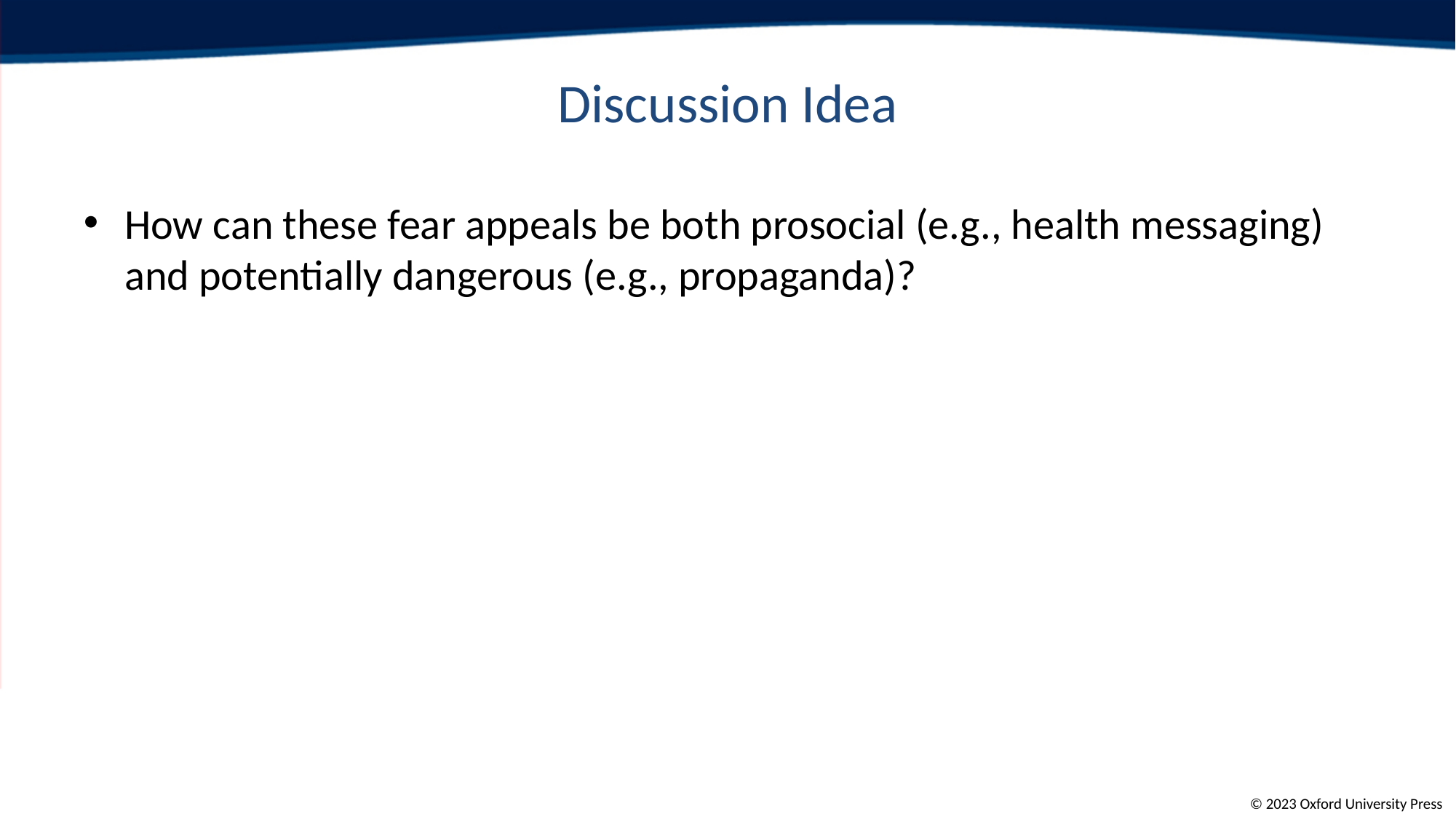

# Discussion Idea
How can these fear appeals be both prosocial (e.g., health messaging) and potentially dangerous (e.g., propaganda)?